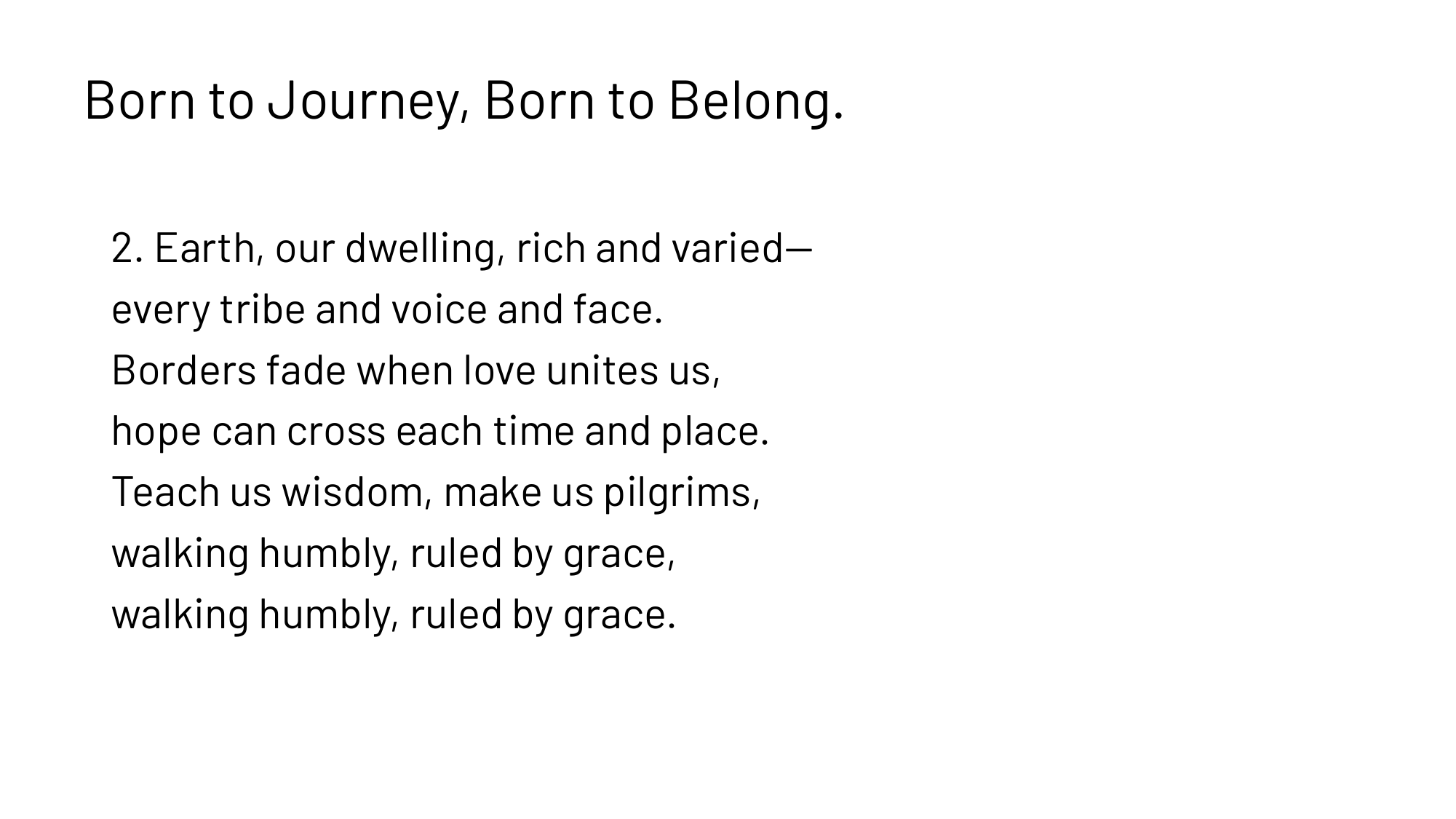

# Born to Journey, Born to Belong.
2. Earth, our dwelling, rich and varied—
every tribe and voice and face.
Borders fade when love unites us,
hope can cross each time and place.
Teach us wisdom, make us pilgrims,
walking humbly, ruled by grace,
walking humbly, ruled by grace.